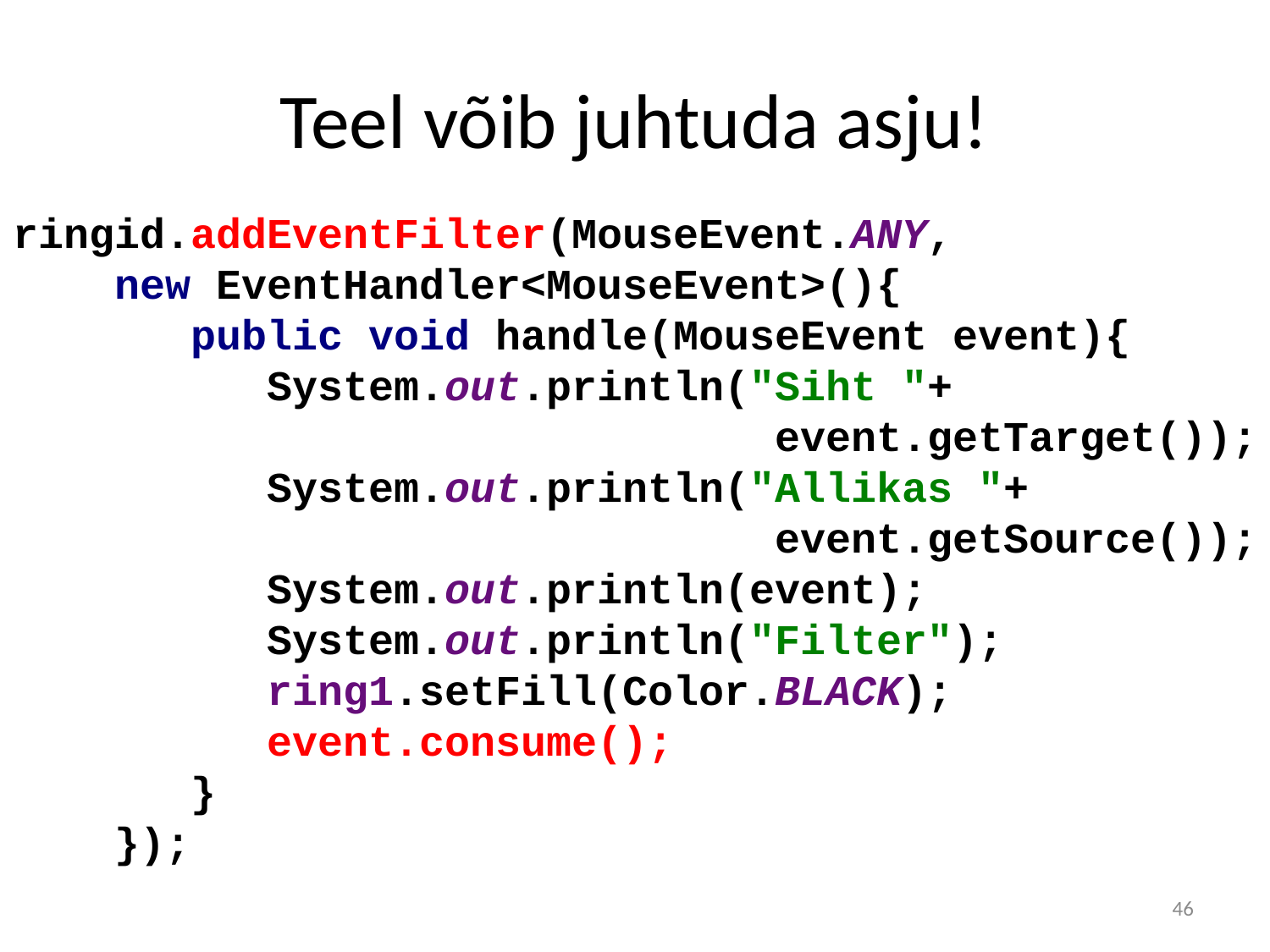

# Teel võib juhtuda asju!
ringid.addEventFilter(MouseEvent.ANY,
    new EventHandler<MouseEvent>(){
       public void handle(MouseEvent event){
          System.out.println("Siht "+
						event.getTarget());
          System.out.println("Allikas "+
						event.getSource());
          System.out.println(event);
          System.out.println("Filter");
          ring1.setFill(Color.BLACK);
          event.consume();
       }
    });
46